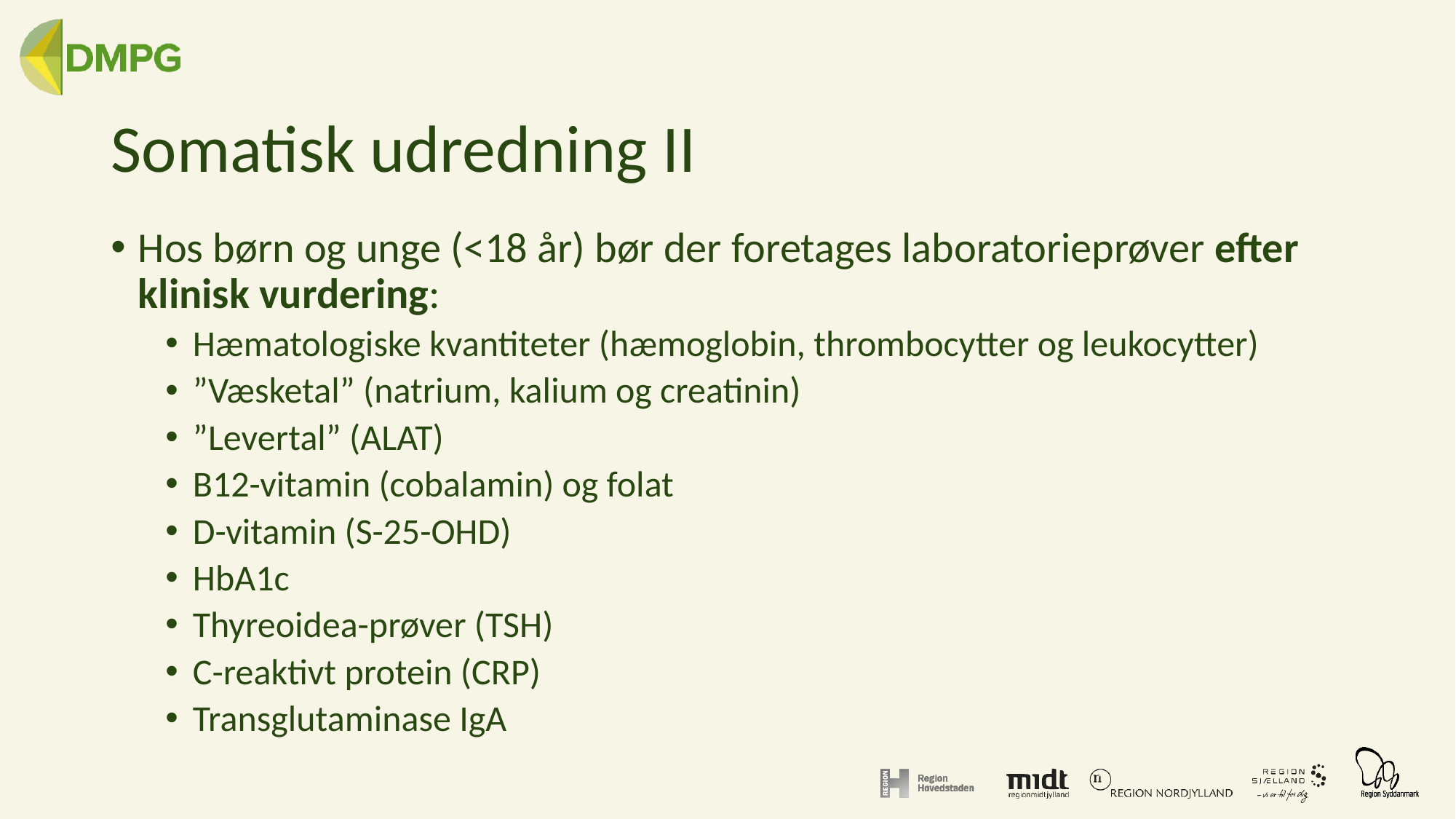

# Somatisk udredning II
Hos børn og unge (<18 år) bør der foretages laboratorieprøver efter klinisk vurdering:
Hæmatologiske kvantiteter (hæmoglobin, thrombocytter og leukocytter)
”Væsketal” (natrium, kalium og creatinin)
”Levertal” (ALAT)
B12-vitamin (cobalamin) og folat
D-vitamin (S-25-OHD)
HbA1c
Thyreoidea-prøver (TSH)
C-reaktivt protein (CRP)
Transglutaminase IgA